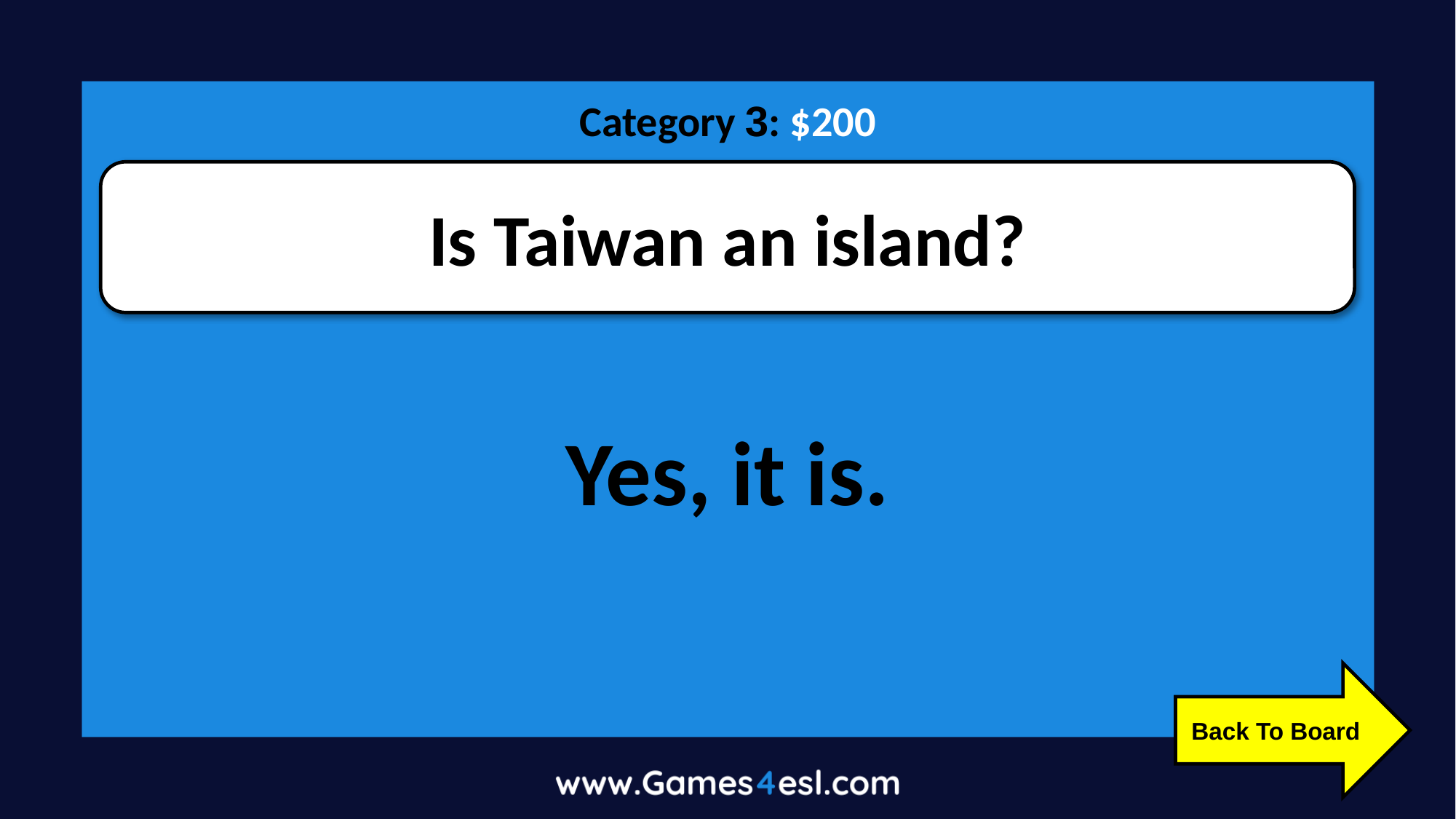

Category 3: $200
Is Taiwan an island?
Yes, it is.
Back To Board